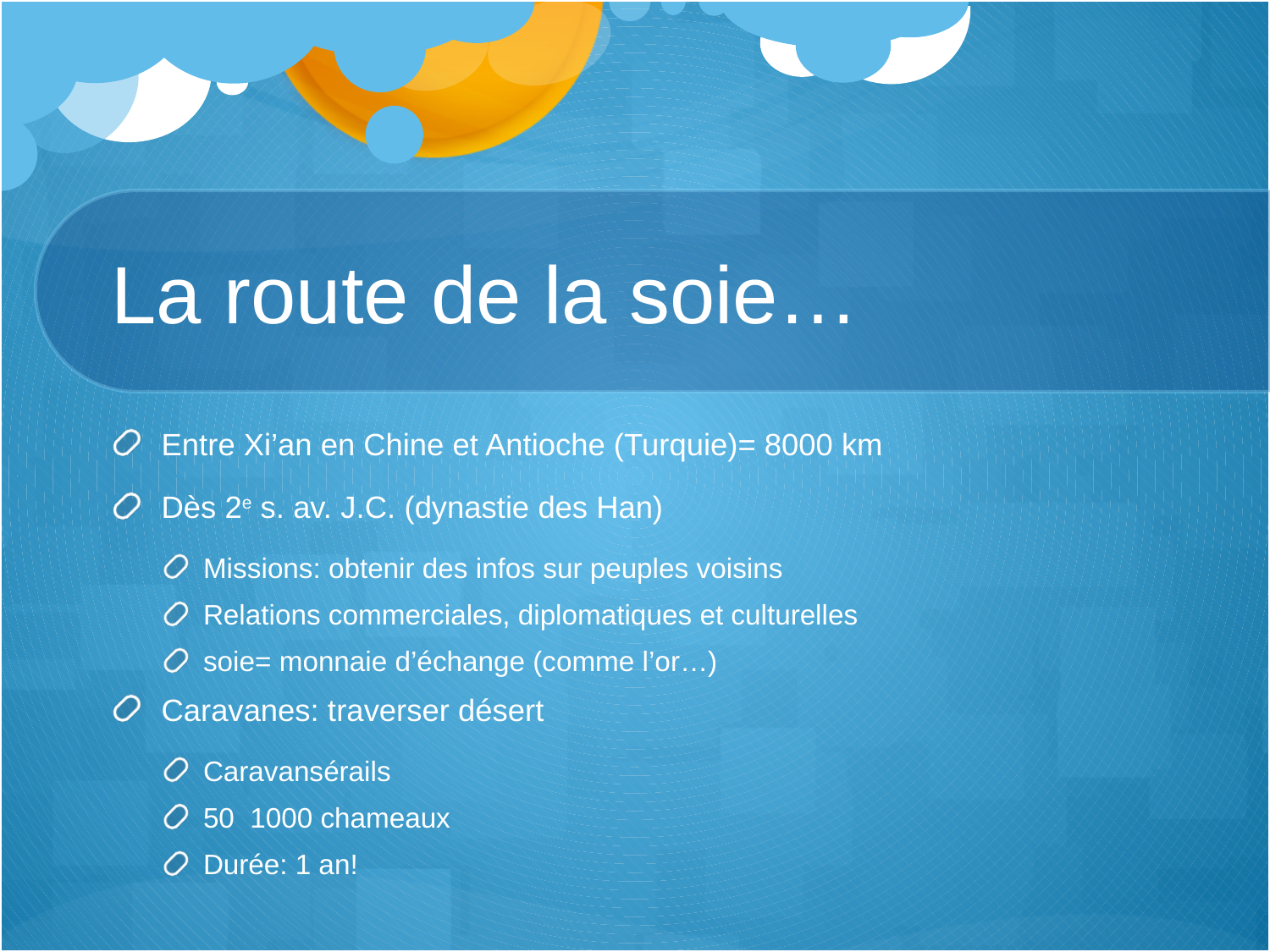

# La route de la soie…
Entre Xi’an en Chine et Antioche (Turquie)= 8000 km
Dès 2e s. av. J.C. (dynastie des Han)
Missions: obtenir des infos sur peuples voisins
Relations commerciales, diplomatiques et culturelles
soie= monnaie d’échange (comme l’or…)
Caravanes: traverser désert
Caravansérails
50  1000 chameaux
Durée: 1 an!